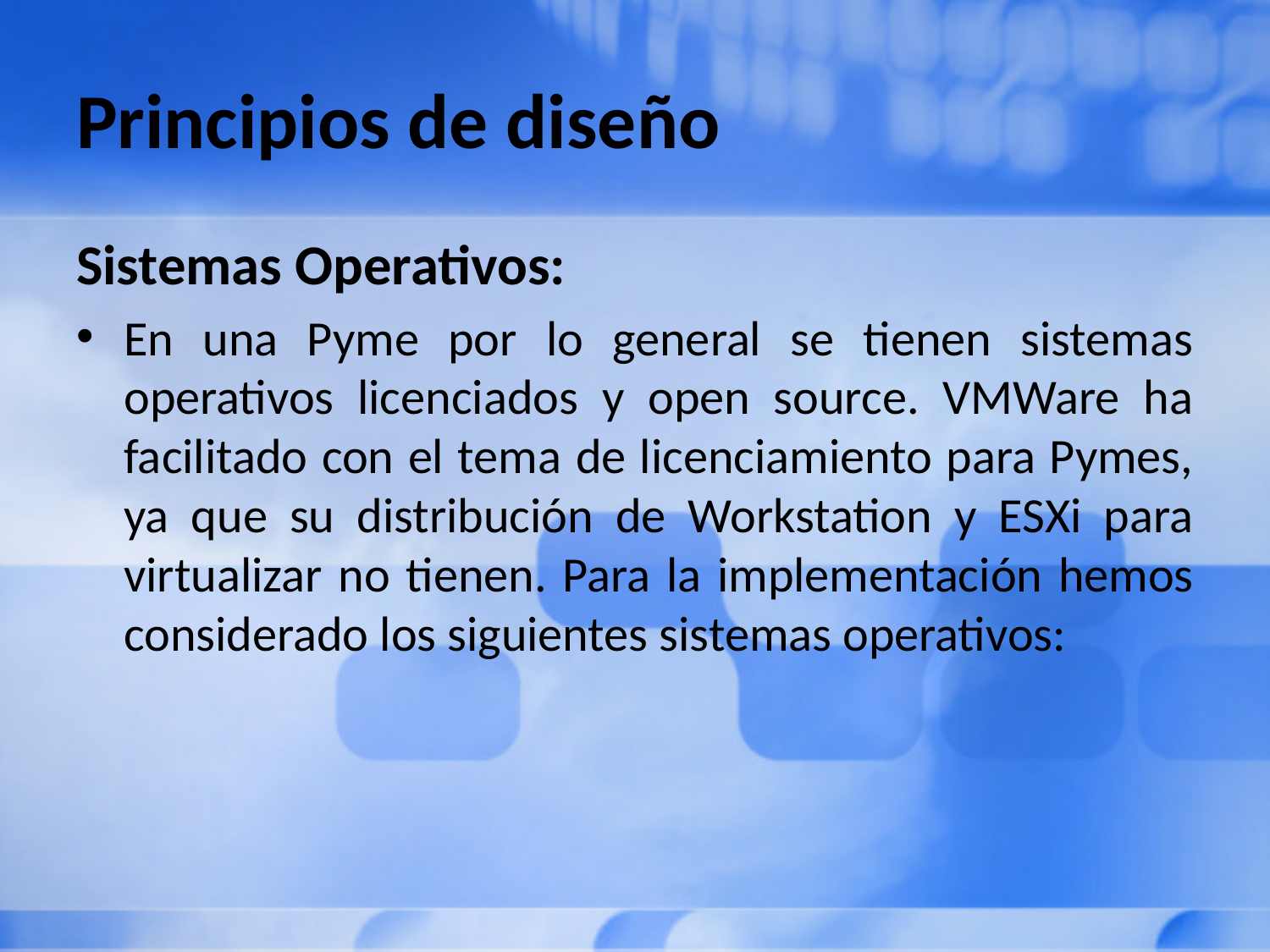

# Principios de diseño
Sistemas Operativos:
En una Pyme por lo general se tienen sistemas operativos licenciados y open source. VMWare ha facilitado con el tema de licenciamiento para Pymes, ya que su distribución de Workstation y ESXi para virtualizar no tienen. Para la implementación hemos considerado los siguientes sistemas operativos: